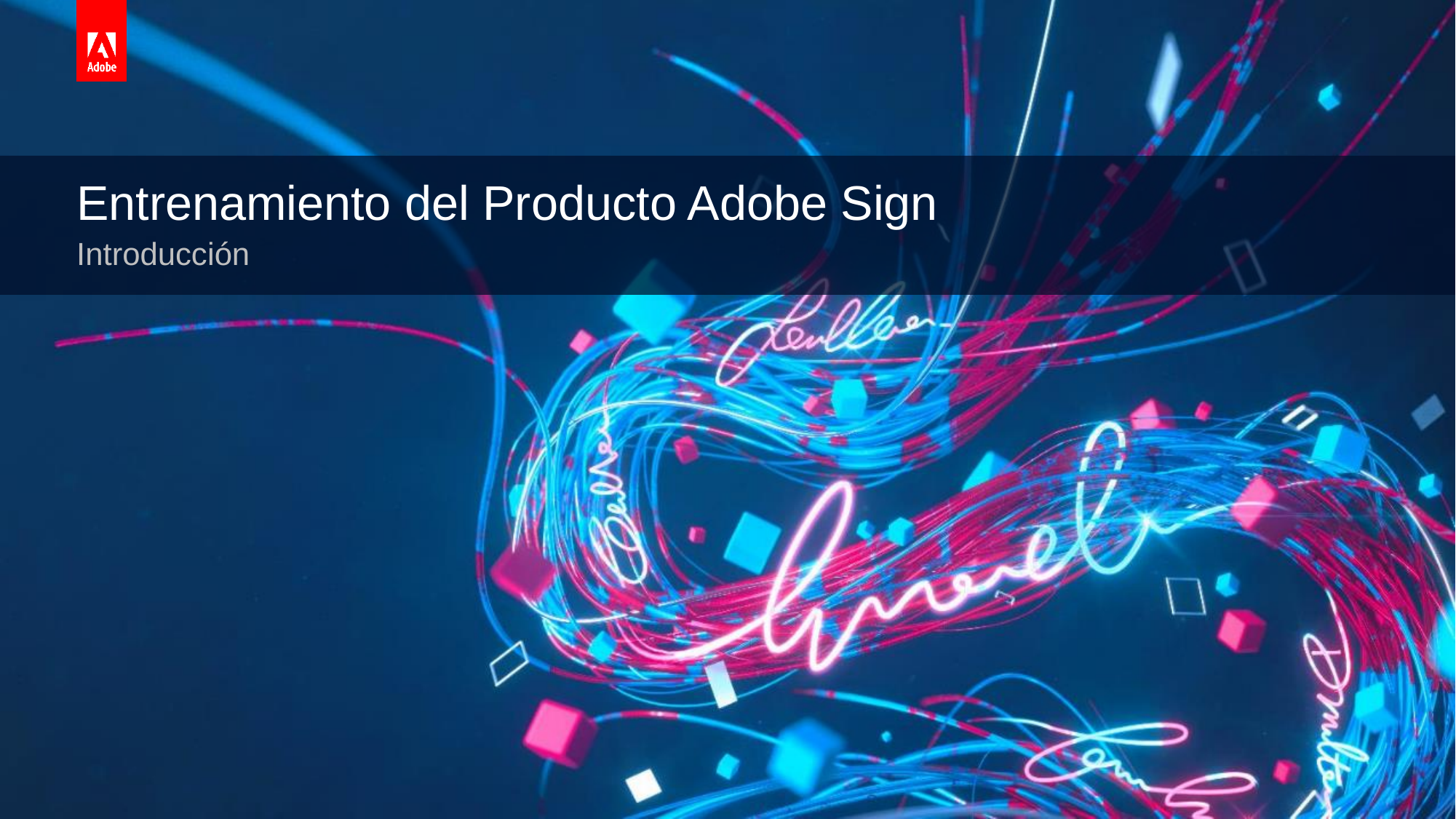

# Entrenamiento del Producto Adobe Sign
Introducción